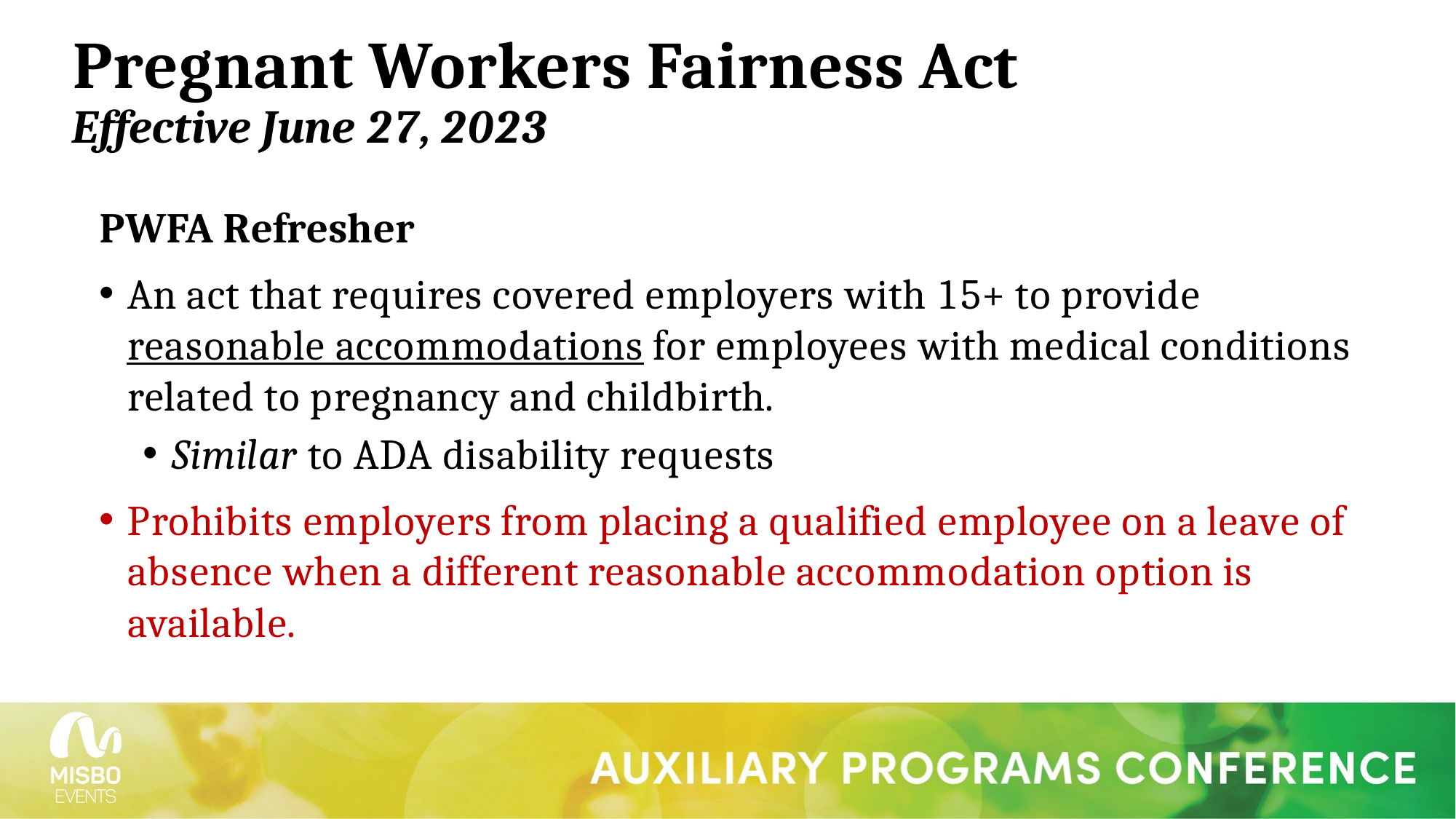

# Pregnant Workers Fairness Act Effective June 27, 2023
PWFA Refresher
An act that requires covered employers with 15+ to provide reasonable accommodations for employees with medical conditions related to pregnancy and childbirth.
Similar to ADA disability requests
Prohibits employers from placing a qualified employee on a leave of absence when a different reasonable accommodation option is available.